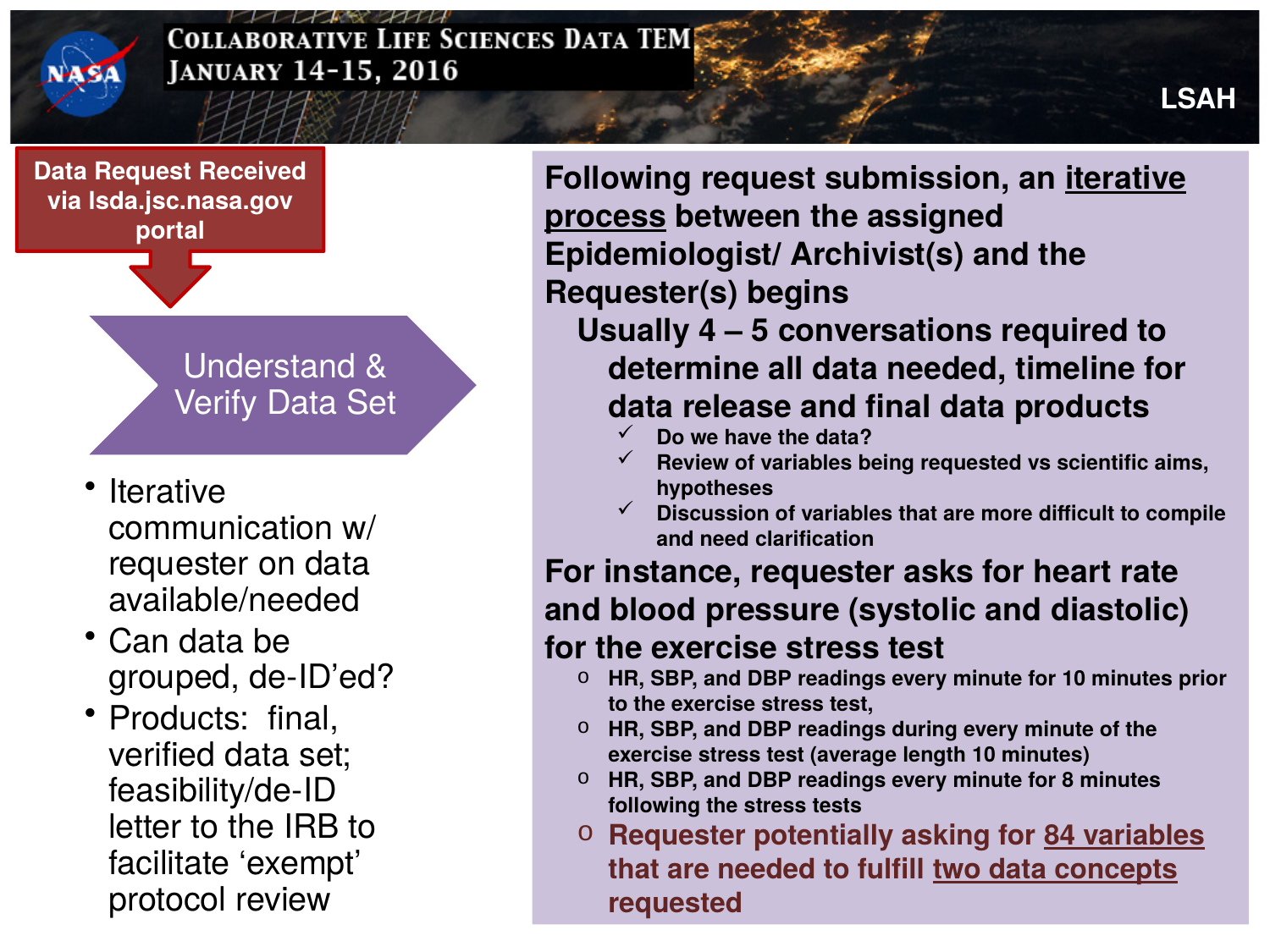

Data Request Received via lsda.jsc.nasa.gov portal
Following request submission, an iterative process between the assigned Epidemiologist/ Archivist(s) and the Requester(s) begins
Usually 4 – 5 conversations required to determine all data needed, timeline for data release and final data products
Do we have the data?
Review of variables being requested vs scientific aims, hypotheses
Discussion of variables that are more difficult to compile and need clarification
For instance, requester asks for heart rate and blood pressure (systolic and diastolic) for the exercise stress test
HR, SBP, and DBP readings every minute for 10 minutes prior to the exercise stress test,
HR, SBP, and DBP readings during every minute of the exercise stress test (average length 10 minutes)
HR, SBP, and DBP readings every minute for 8 minutes following the stress tests
Requester potentially asking for 84 variables that are needed to fulfill two data concepts requested
Understand & Verify Data Set
Iterative communication w/ requester on data available/needed
Can data be grouped, de-ID’ed?
Products:  final, verified data set; feasibility/de-ID letter to the IRB to facilitate ‘exempt’ protocol review